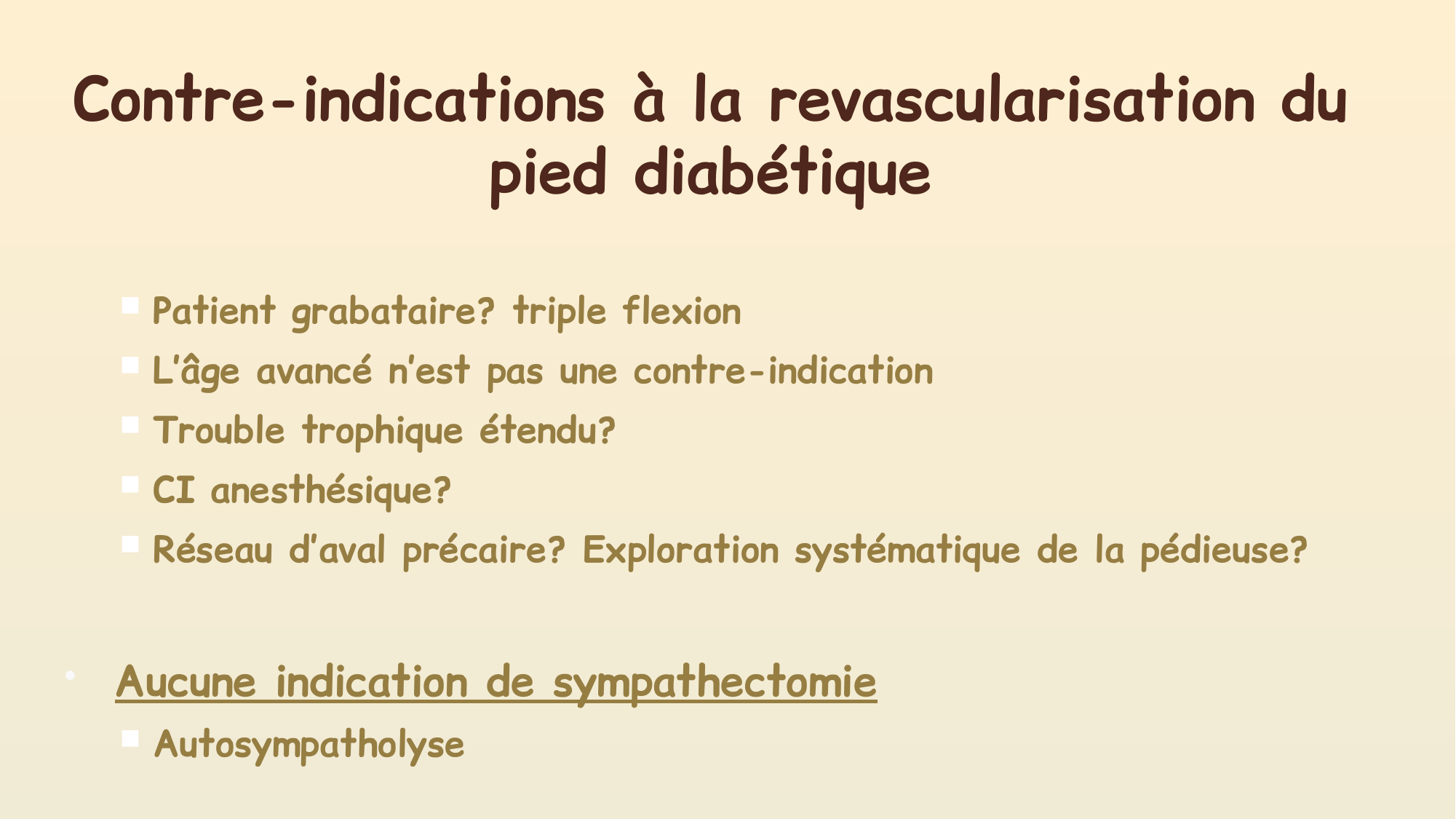

# Contre-indications à la revascularisation du pied diabétique
Patient grabataire? triple flexion
L’âge avancé n’est pas une contre-indication
Trouble trophique étendu?
CI anesthésique?
Réseau d’aval précaire? Exploration systématique de la pédieuse?

Aucune indication de sympathectomie
Autosympatholyse